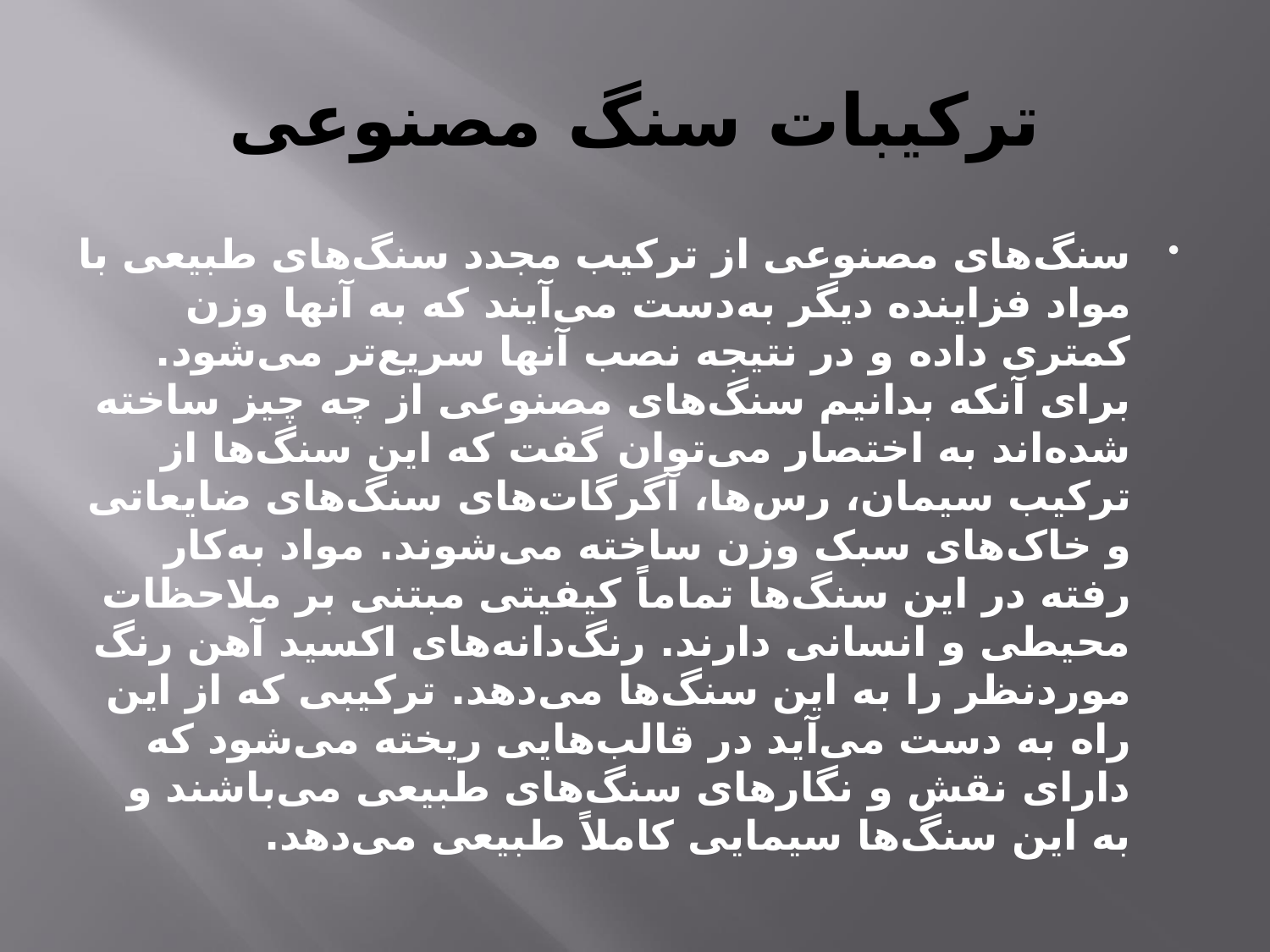

# ترکیبات سنگ مصنوعی
سنگ‌های مصنوعی از ترکیب مجدد سنگ‌های طبیعی با مواد فزاینده دیگر به‌دست می‌آیند که به آنها وزن کمتری داده و در نتیجه نصب آنها سریع‌تر می‌شود. برای آنکه بدانیم سنگ‌های مصنوعی از چه چیز ساخته شده‌اند به اختصار می‌توان گفت که این سنگ‌ها از ترکیب سیمان، رس‌ها، آگرگات‌های سنگ‌های ضایعاتی و خاک‌های سبک وزن ساخته می‌شوند. مواد به‌کار رفته در این سنگ‌ها تماماً کیفیتی مبتنی بر ملاحظات محیطی و انسانی دارند. رنگ‌دانه‌های اکسید آهن رنگ موردنظر را به این سنگ‌ها می‌دهد. ترکیبی که از این راه به دست می‌آید در قالب‌هایی ریخته می‌شود که دارای نقش و نگارهای سنگ‌های طبیعی می‌باشند و به این سنگ‌ها سیمایی کاملاً طبیعی می‌دهد.